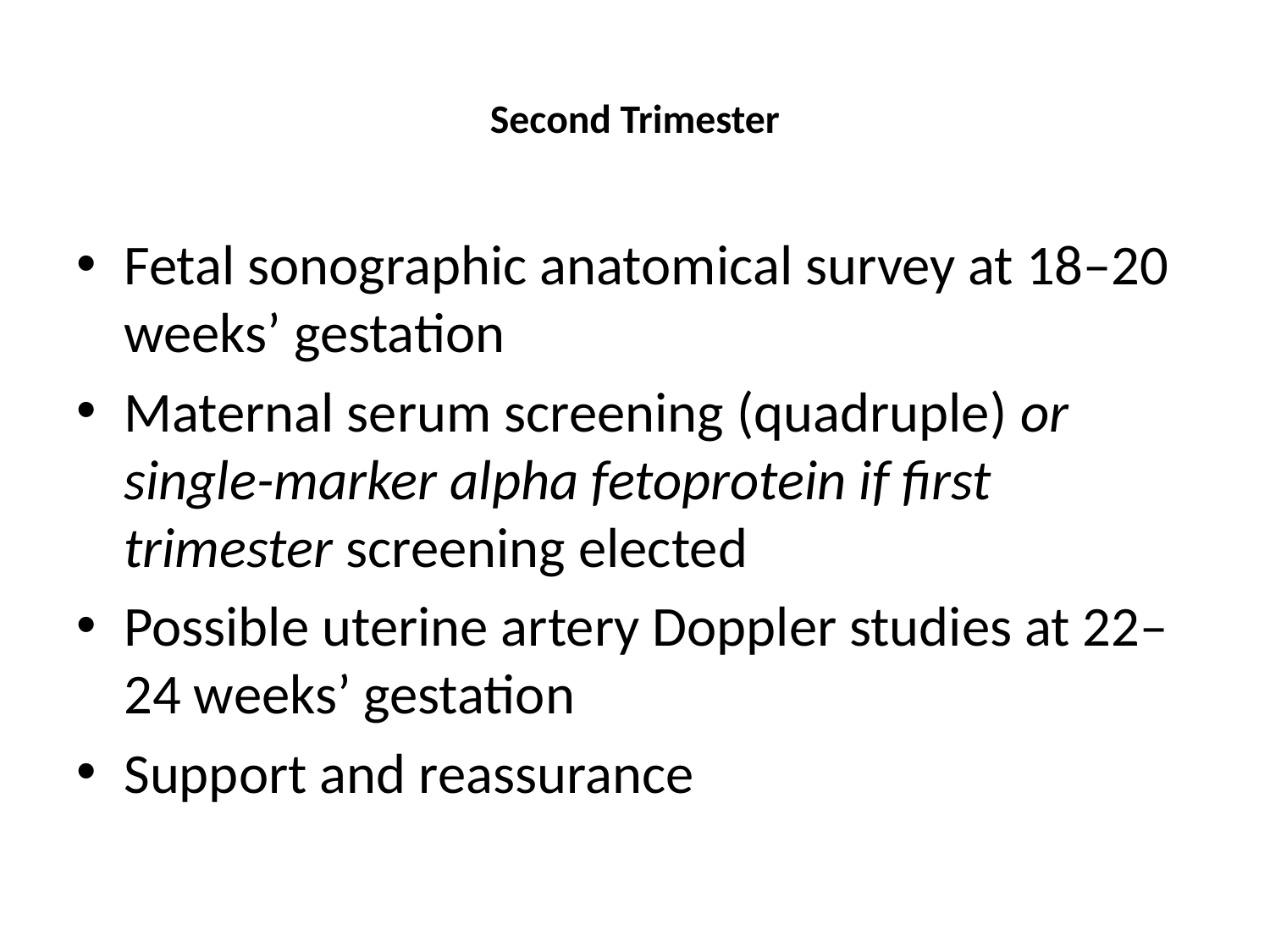

# Second Trimester
Fetal sonographic anatomical survey at 18–20 weeks’ gestation
Maternal serum screening (quadruple) or single-marker alpha fetoprotein if first trimester screening elected
Possible uterine artery Doppler studies at 22–24 weeks’ gestation
Support and reassurance